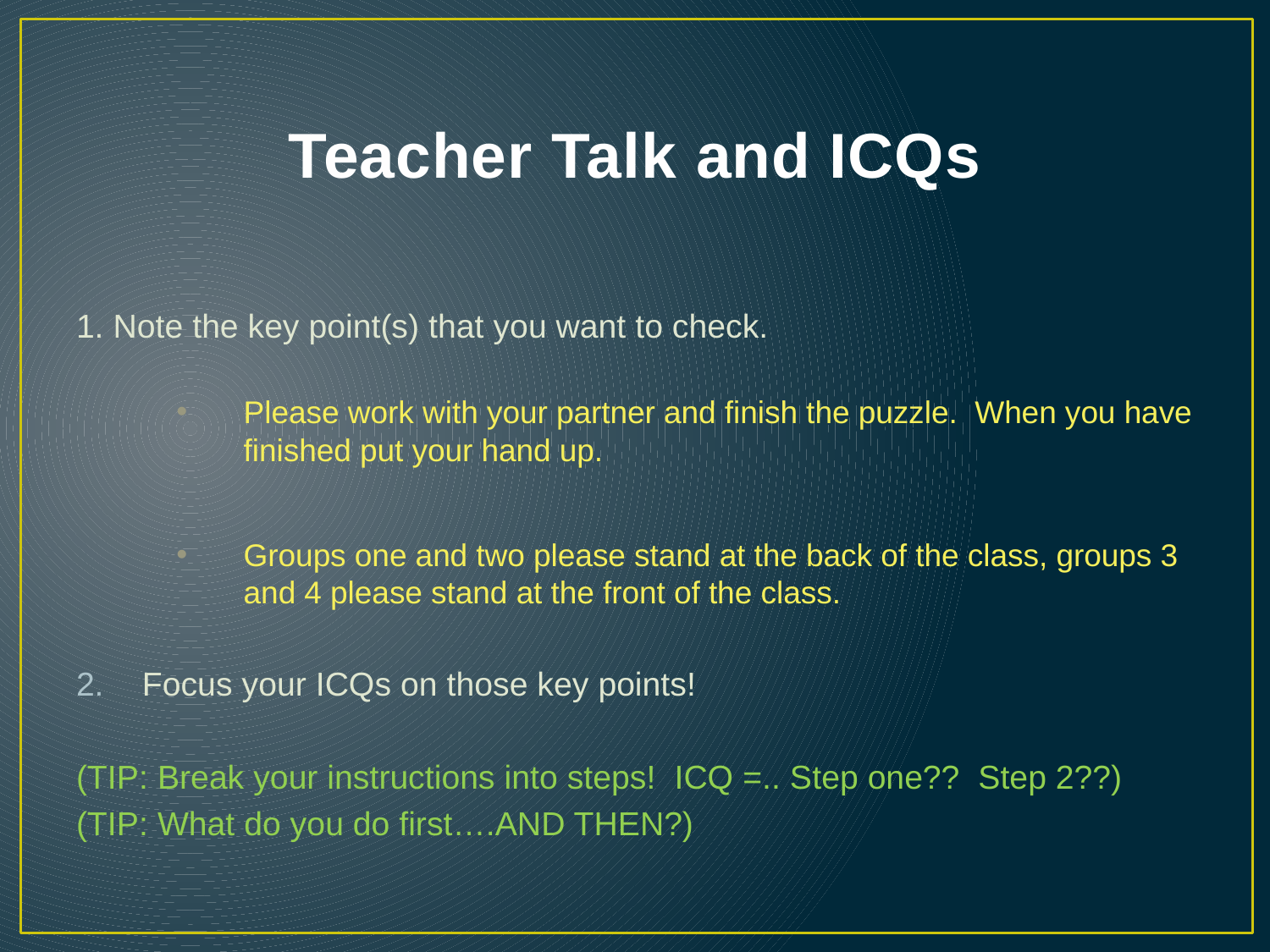

# Teacher Talk and ICQs

1. Note the key point(s) that you want to check.

Please work with your partner and finish the puzzle.  When you have finished put your hand up.

Groups one and two please stand at the back of the class, groups 3 and 4 please stand at the front of the class.

Focus your ICQs on those key points!

(TIP: Break your instructions into steps!  ICQ =.. Step one??  Step 2??)
(TIP: What do you do first….AND THEN?)